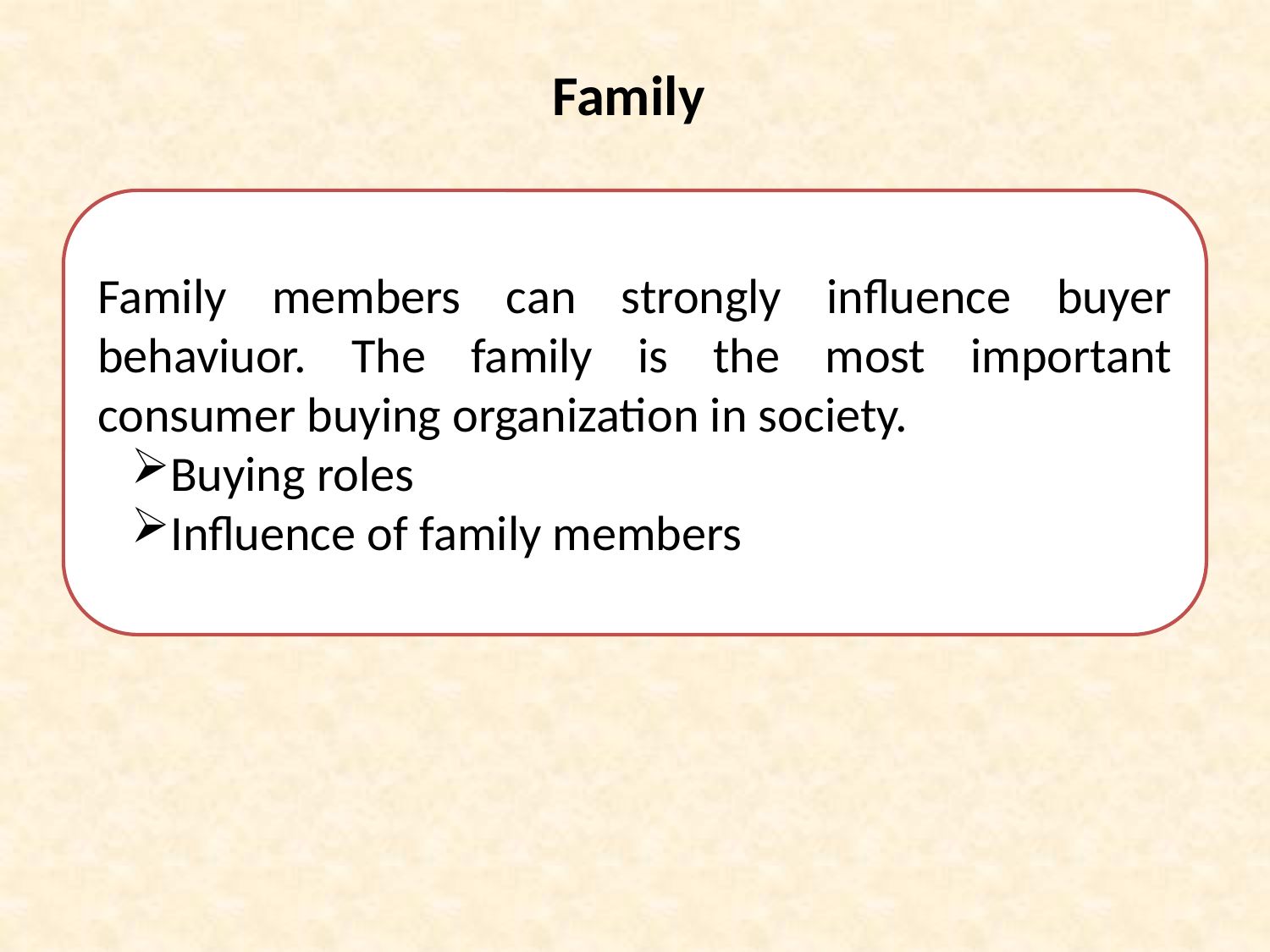

# Family
Family members can strongly influence buyer behaviuor. The family is the most important consumer buying organization in society.
Buying roles
Influence of family members